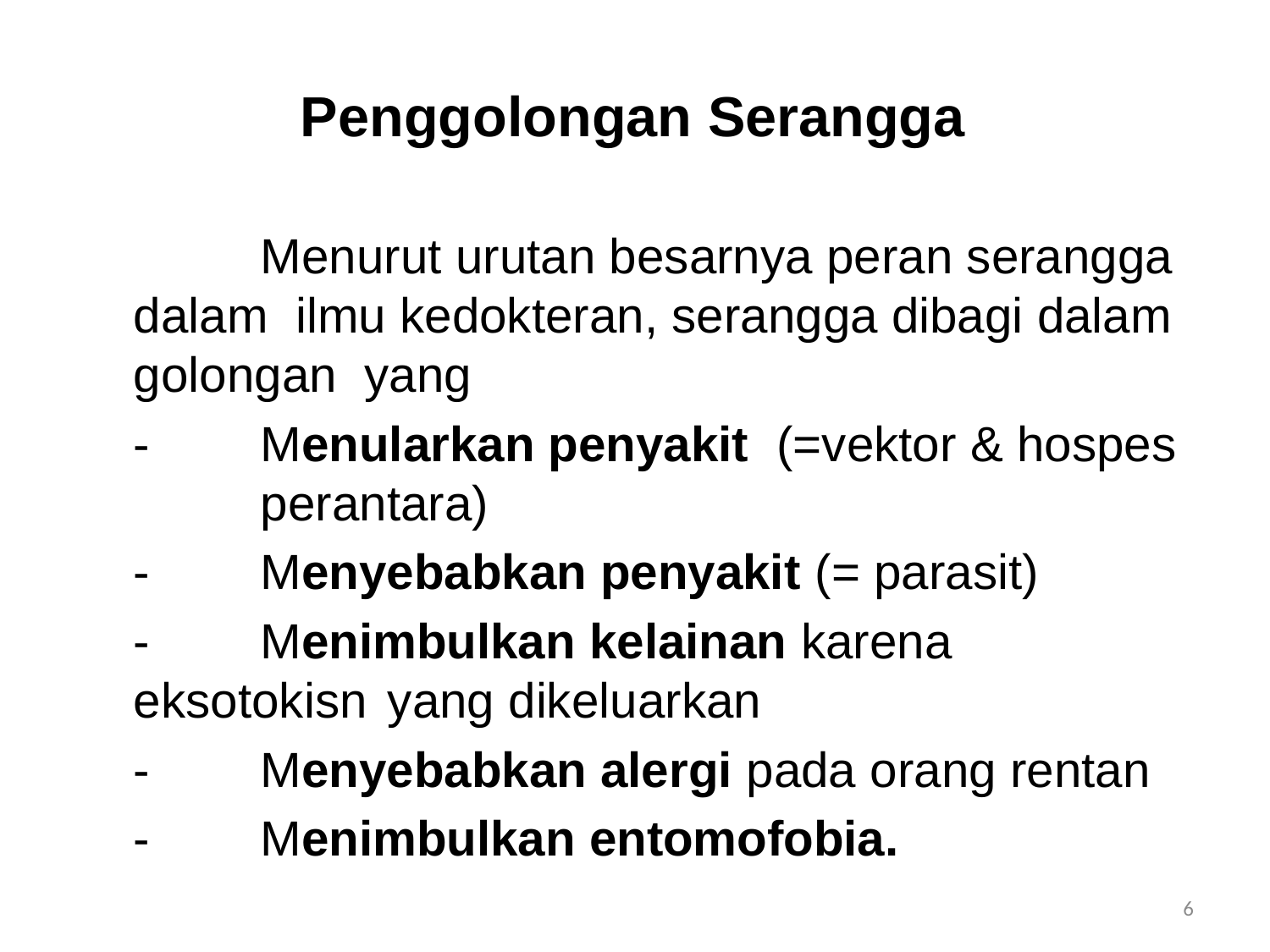

# Penggolongan Serangga
		Menurut urutan besarnya peran serangga dalam  ilmu kedokteran, serangga dibagi dalam golongan  yang
	-	Menularkan penyakit  (=vektor & hospes 	perantara)
	-	Menyebabkan penyakit (= parasit)
	-	Menimbulkan kelainan karena eksotokisn 	yang dikeluarkan
	-	Menyebabkan alergi pada orang rentan
	-	Menimbulkan entomofobia.
6